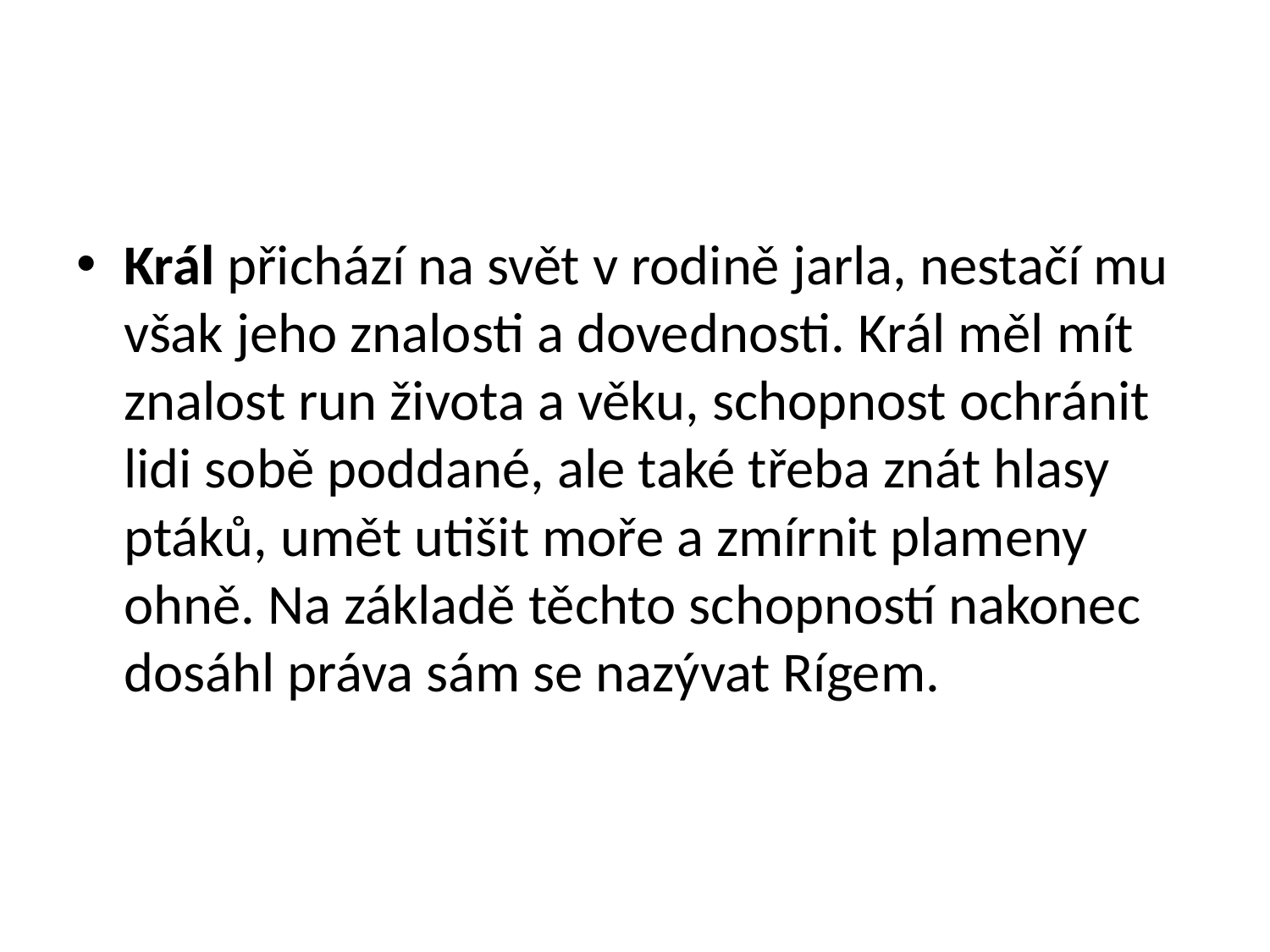

#
Král přichází na svět v rodině jarla, nestačí mu však jeho znalosti a dovednosti. Král měl mít znalost run života a věku, schopnost ochránit lidi sobě poddané, ale také třeba znát hlasy ptáků, umět utišit moře a zmírnit plameny ohně. Na základě těchto schopností nakonec dosáhl práva sám se nazývat Rígem.